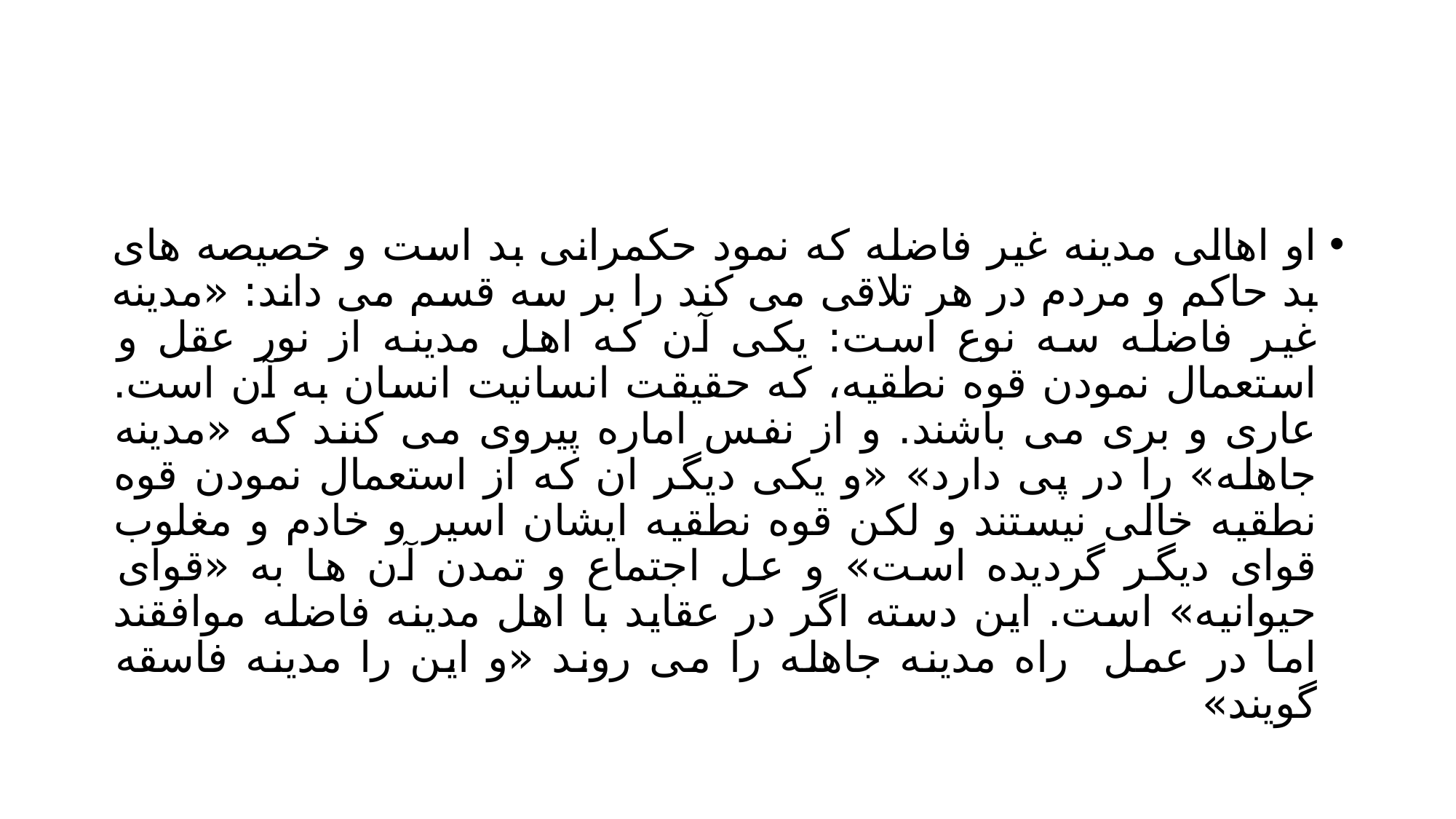

#
او اهالی مدینه غیر فاضله که نمود حکمرانی بد است و خصیصه های بد حاکم و مردم در هر تلاقی می کند را بر سه قسم می داند: «مدینه غیر فاضله سه نوع است: یکی آن که اهل مدینه از نور عقل و استعمال نمودن قوه نطقیه، که حقیقت انسانیت انسان به آن است. عاری و بری می باشند. و از نفس اماره پیروی می کنند که «مدینه جاهله» را در پی دارد» «و یکی دیگر ان که از استعمال نمودن قوه نطقیه خالی نیستند و لکن قوه نطقیه ایشان اسیر و خادم و مغلوب قوای دیگر گردیده است» و عل اجتماع و تمدن آن ها به «قوای حیوانیه» است. این دسته اگر در عقاید با اهل مدینه فاضله موافقند اما در عمل  راه مدینه جاهله را می روند «و این را مدینه فاسقه گویند»